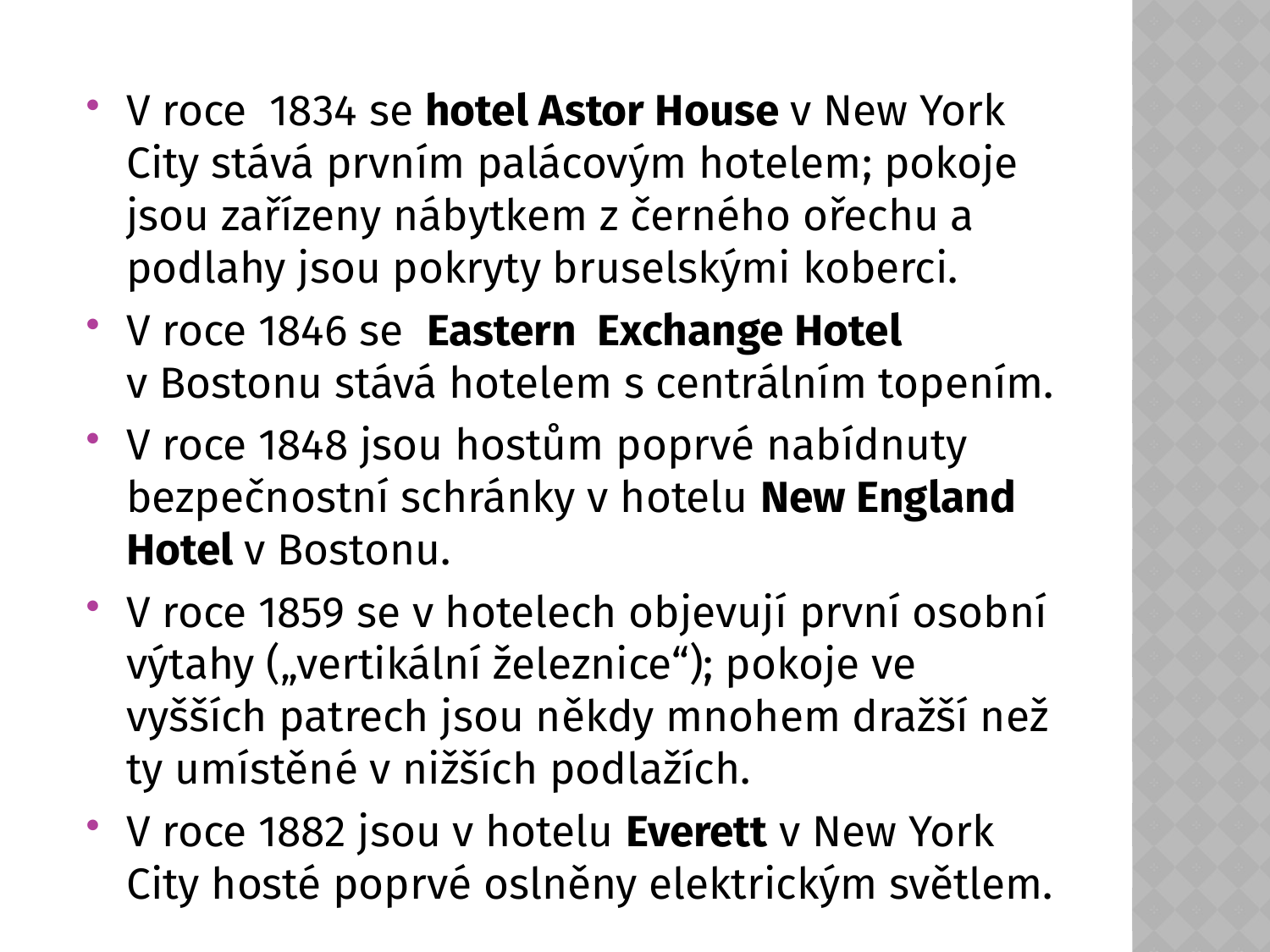

#
V roce  1834 se hotel Astor House v New York  City stává prvním palácovým hotelem; pokoje jsou zařízeny nábytkem z černého ořechu a podlahy jsou pokryty bruselskými koberci.
V roce 1846 se  Eastern  Exchange Hotel v Bostonu stává hotelem s centrálním topením.
V roce 1848 jsou hostům poprvé nabídnuty bezpečnostní schránky v hotelu New England Hotel v Bostonu.
V roce 1859 se v hotelech objevují první osobní výtahy („vertikální železnice“); pokoje ve vyšších patrech jsou někdy mnohem dražší než ty umístěné v nižších podlažích.
V roce 1882 jsou v hotelu Everett v New York City hosté poprvé oslněny elektrickým světlem.